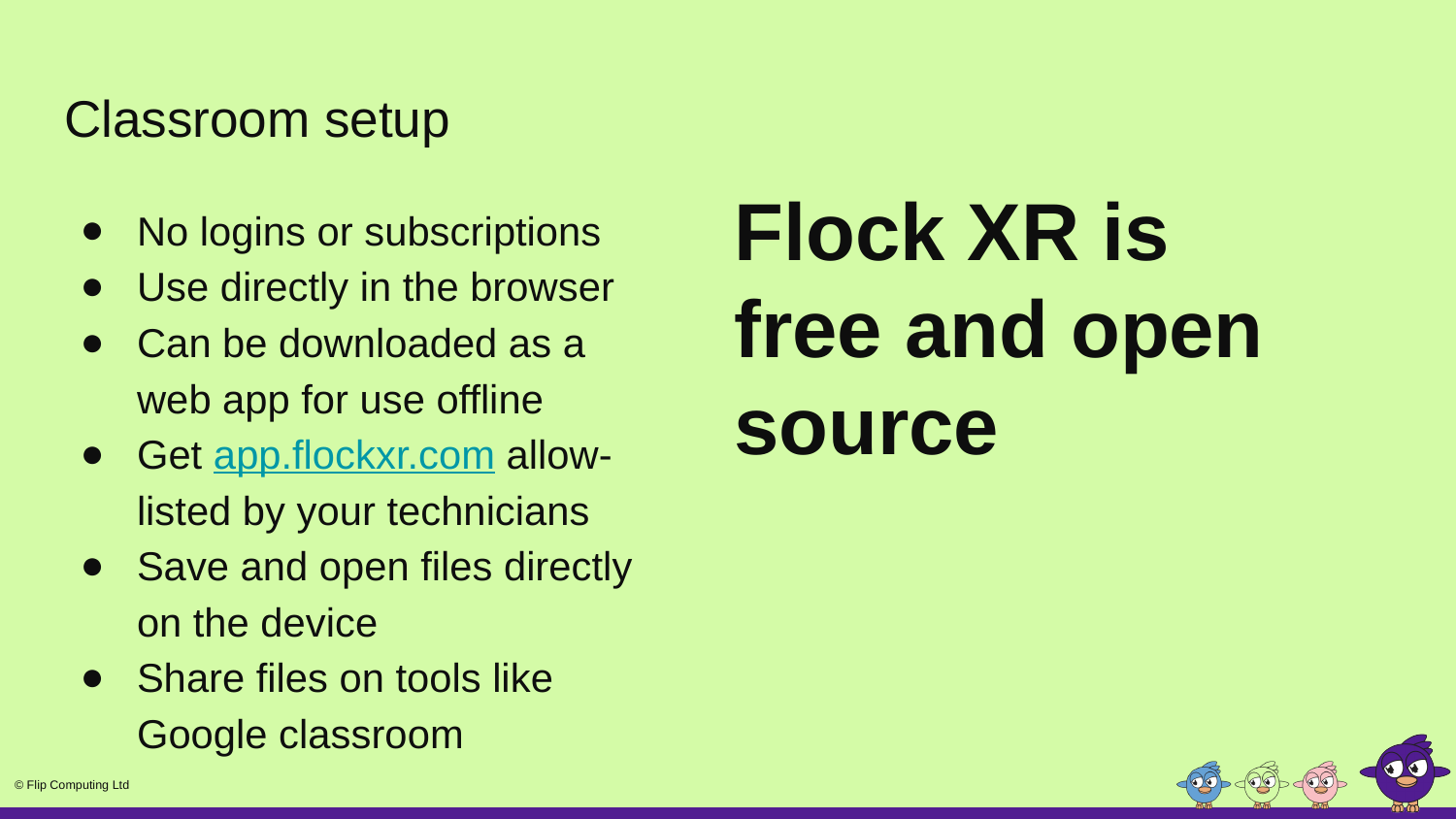

# Classroom setup
Flock XR is free and open source
No logins or subscriptions
Use directly in the browser
Can be downloaded as a web app for use offline
Get app.flockxr.com allow-listed by your technicians
Save and open files directly on the device
Share files on tools like Google classroom